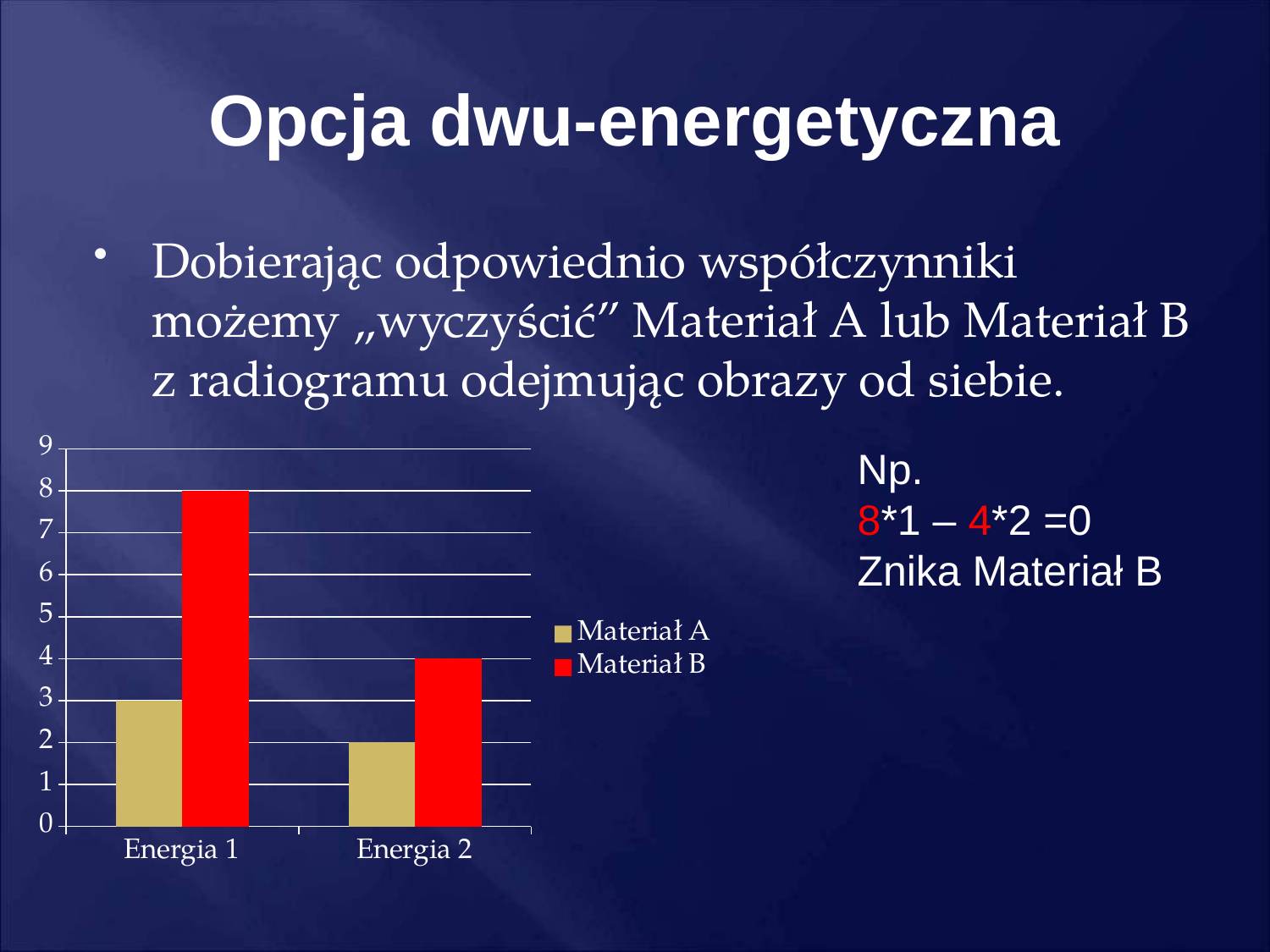

# Opcja dwu-energetyczna
Dobierając odpowiednio współczynniki możemy „wyczyścić” Materiał A lub Materiał B z radiogramu odejmując obrazy od siebie.

### Chart

| Category | Materiał A | Materiał B |
|---|---|---|
| Energia 1 | 3.0 | 8.0 |
| Energia 2 | 2.0 | 4.0 |
Np.
8*1 – 4*2 =0
Znika Materiał B